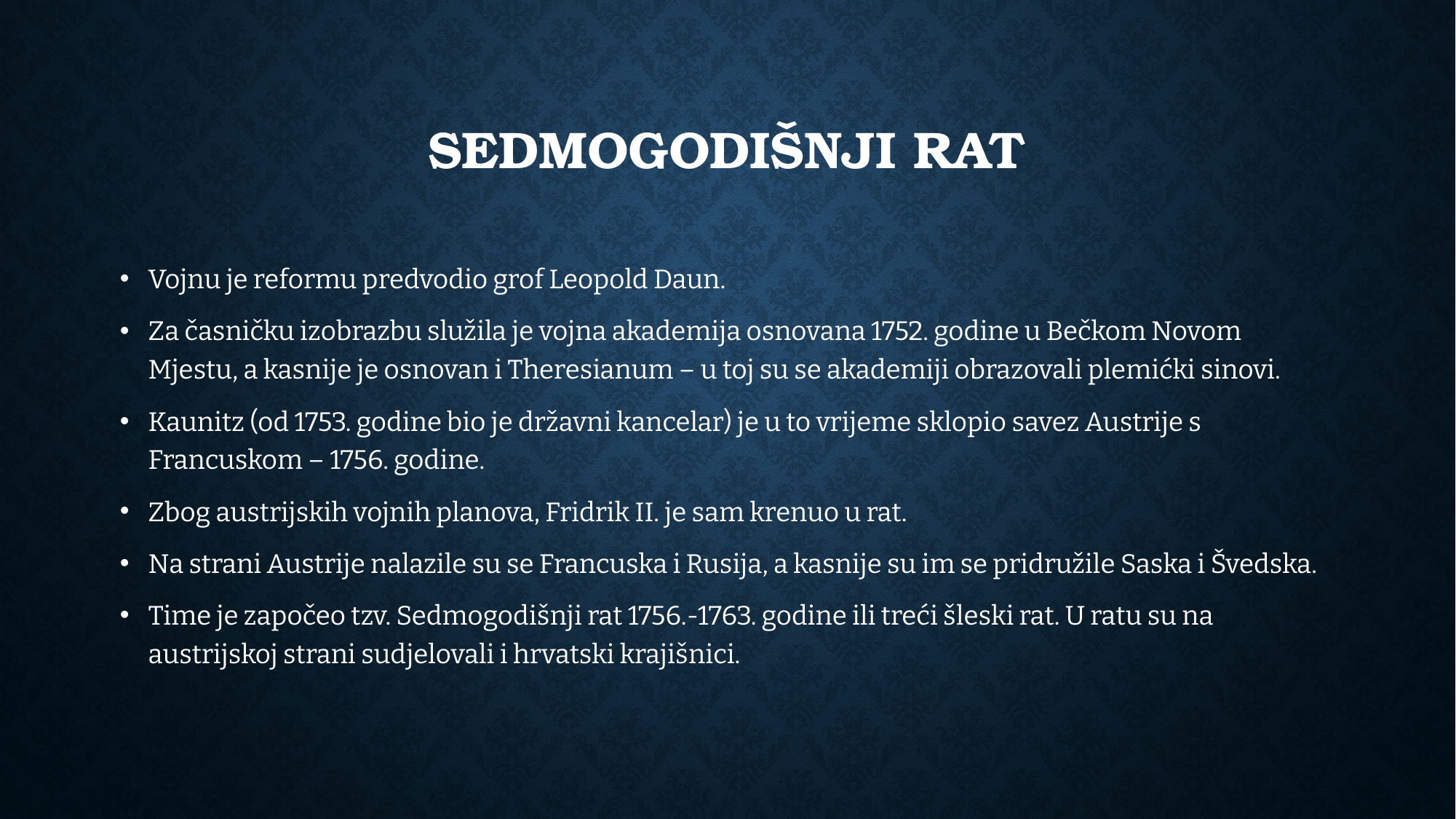

# Sedmogodišnji rat
Vojnu je reformu predvodio grof Leopold Daun.
Za časničku izobrazbu služila je vojna akademija osnovana 1752. godine u Bečkom Novom Mjestu, a kasnije je osnovan i Theresianum – u toj su se akademiji obrazovali plemićki sinovi.
Kaunitz (od 1753. godine bio je državni kancelar) je u to vrijeme sklopio savez Austrije s Francuskom – 1756. godine.
Zbog austrijskih vojnih planova, Fridrik II. je sam krenuo u rat.
Na strani Austrije nalazile su se Francuska i Rusija, a kasnije su im se pridružile Saska i Švedska.
Time je započeo tzv. Sedmogodišnji rat 1756.-1763. godine ili treći šleski rat. U ratu su na austrijskoj strani sudjelovali i hrvatski krajišnici.